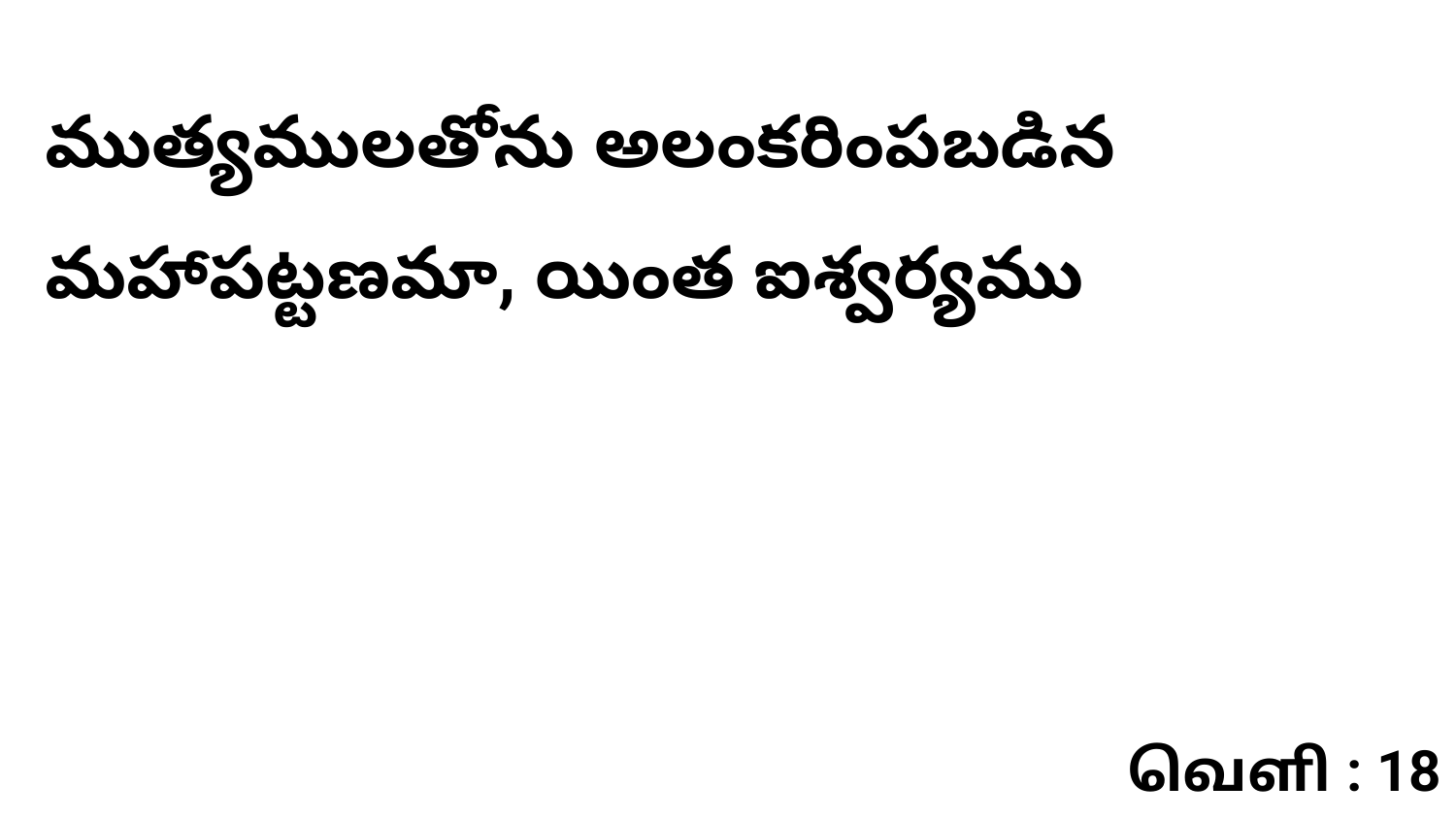

ముత్యములతోను అలంకరింపబడిన మహాపట్టణమా, యింత ఐశ్వర్యము
வெளி : 18